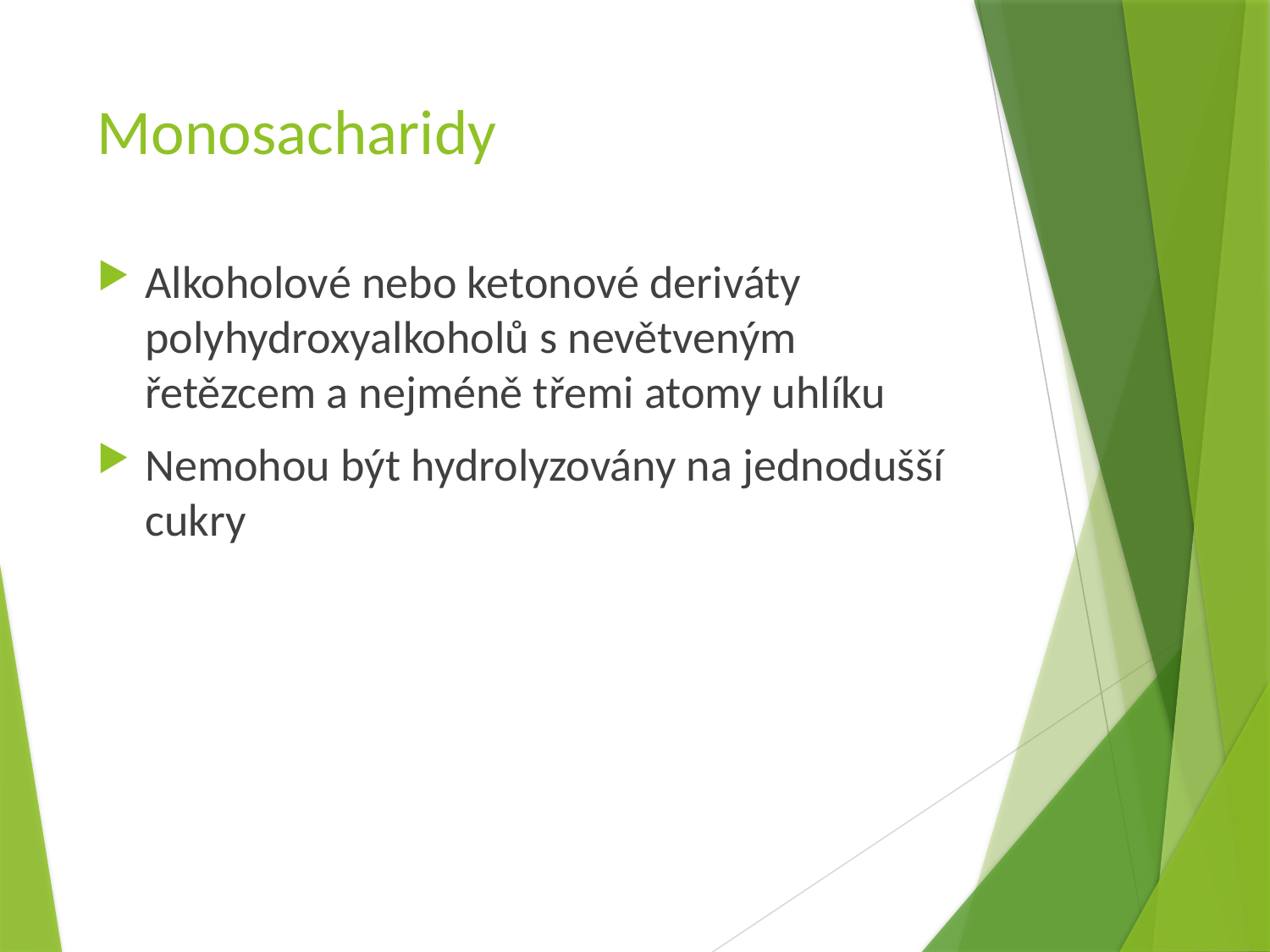

# Monosacharidy
Alkoholové nebo ketonové deriváty polyhydroxyalkoholů s nevětveným řetězcem a nejméně třemi atomy uhlíku
Nemohou být hydrolyzovány na jednodušší cukry